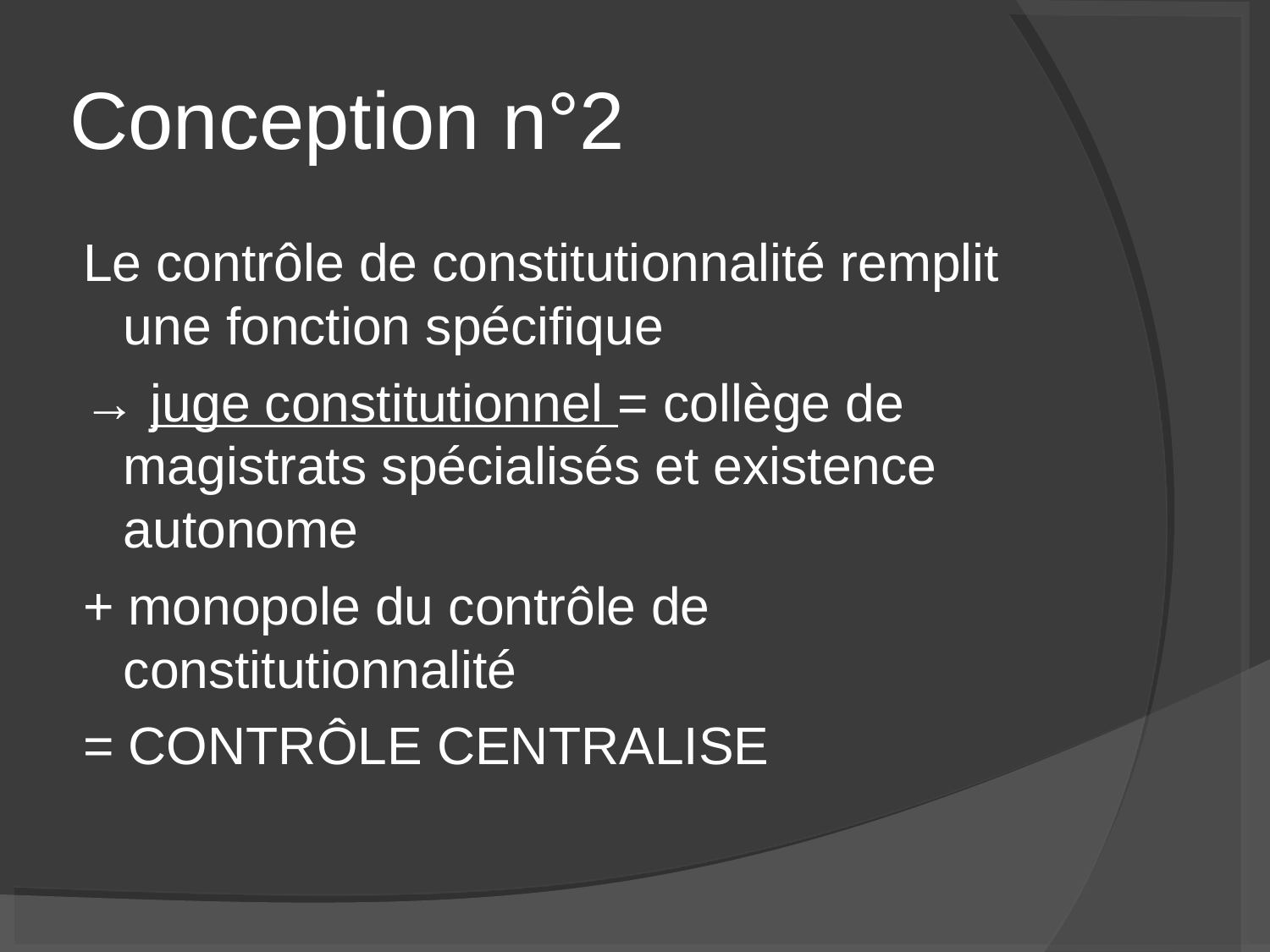

Conception n°2
Le contrôle de constitutionnalité remplit une fonction spécifique
→ juge constitutionnel = collège de magistrats spécialisés et existence autonome
+ monopole du contrôle de constitutionnalité
= CONTRÔLE CENTRALISE